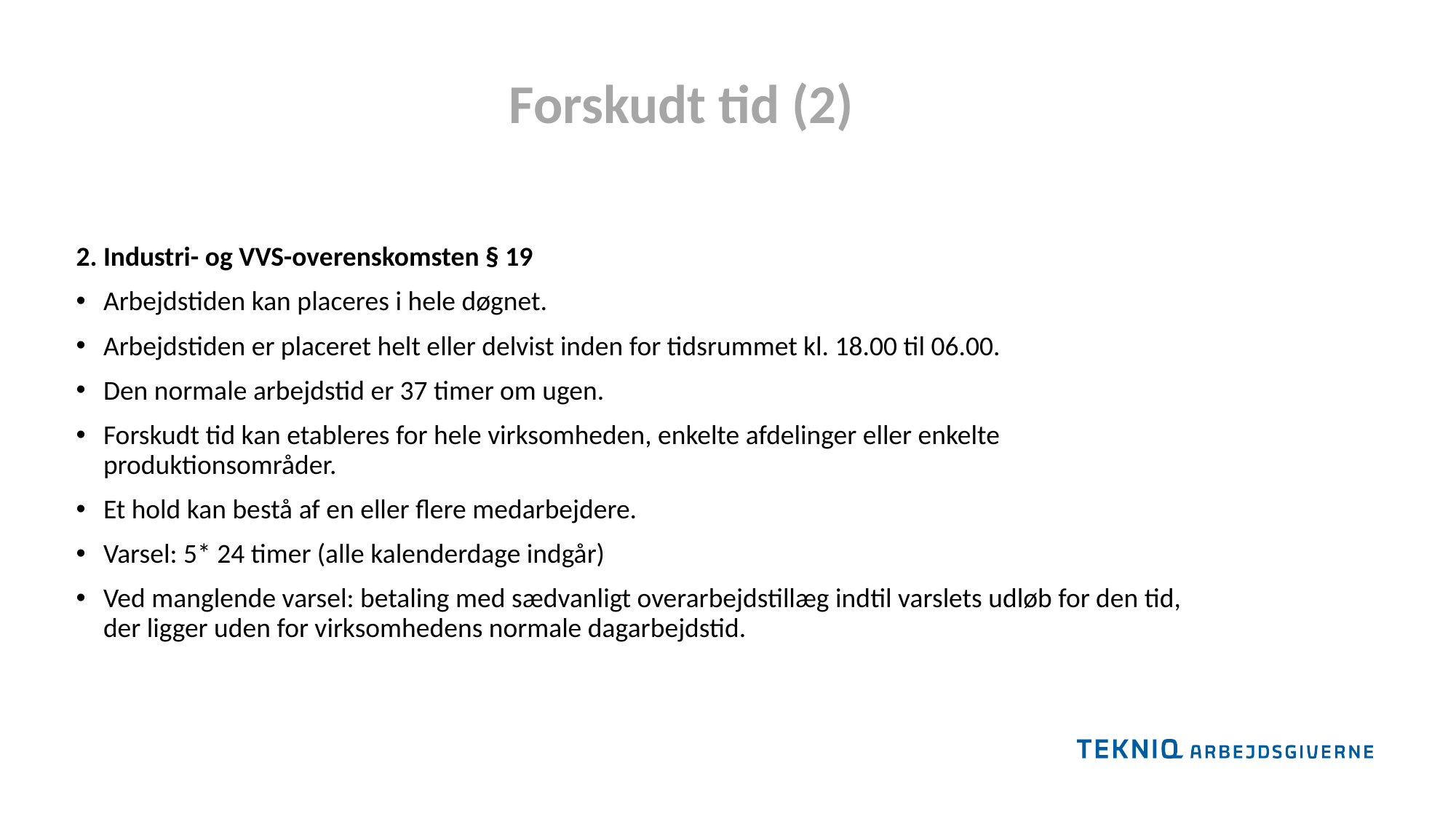

Forskudt tid (2)
2. Industri- og VVS-overenskomsten § 19
Arbejdstiden kan placeres i hele døgnet.
Arbejdstiden er placeret helt eller delvist inden for tidsrummet kl. 18.00 til 06.00.
Den normale arbejdstid er 37 timer om ugen.
Forskudt tid kan etableres for hele virksomheden, enkelte afdelinger eller enkelte produktionsområder.
Et hold kan bestå af en eller flere medarbejdere.
Varsel: 5* 24 timer (alle kalenderdage indgår)
Ved manglende varsel: betaling med sædvanligt overarbejdstillæg indtil varslets udløb for den tid, der ligger uden for virksomhedens normale dagarbejdstid.